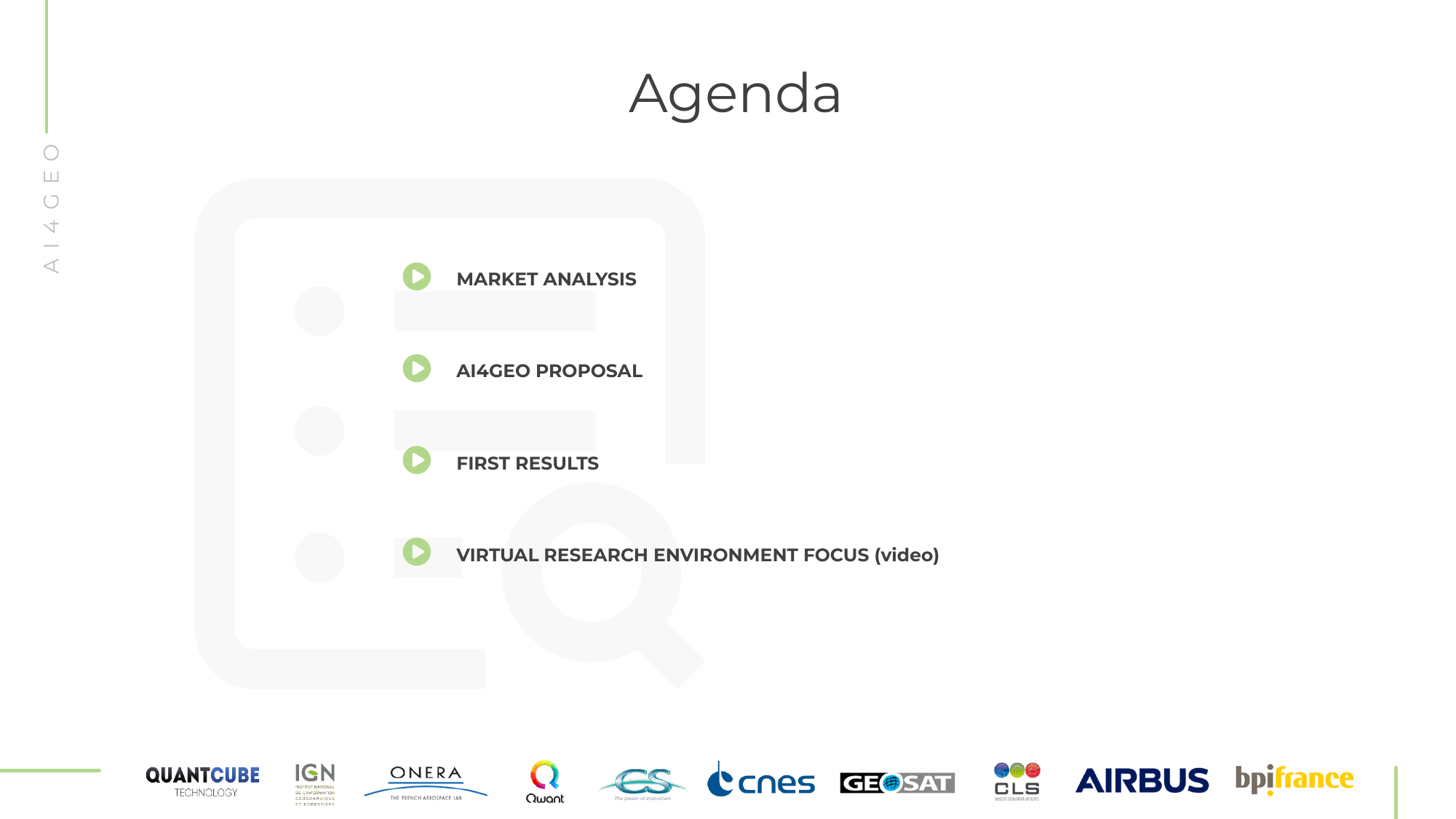

Agenda

MARKET ANALYSIS

AI4GEO PROPOSAL

FIRST RESULTS

VIRTUAL RESEARCH ENVIRONMENT FOCUS (video)